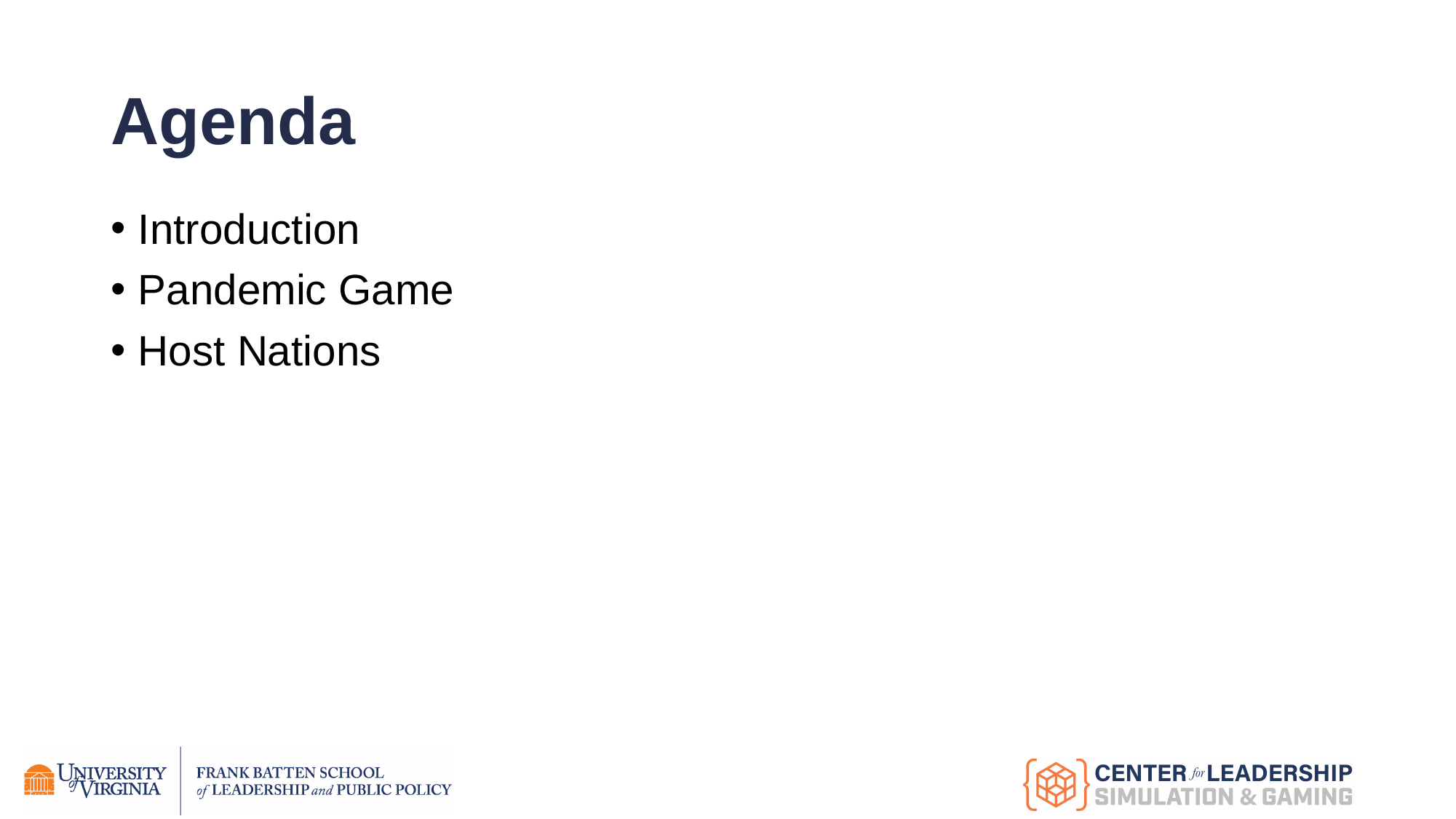

# Agenda
Introduction
Pandemic Game
Host Nations